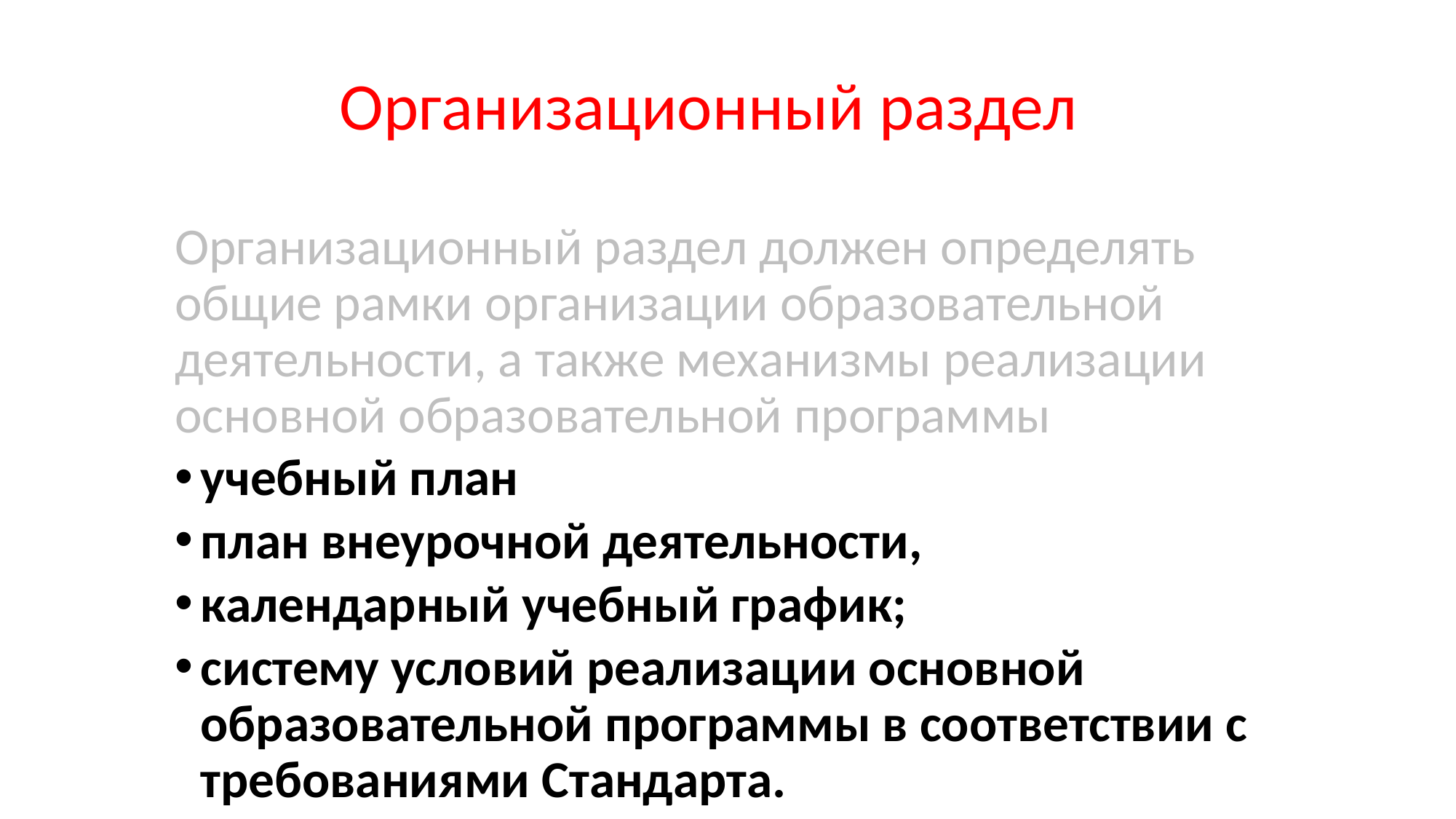

Организационный раздел
Организационный раздел должен определять общие рамки организации образовательной деятельности, а также механизмы реализации основной образовательной программы
учебный план
план внеурочной деятельности,
календарный учебный график;
систему условий реализации основной образовательной программы в соответствии с требованиями Стандарта.